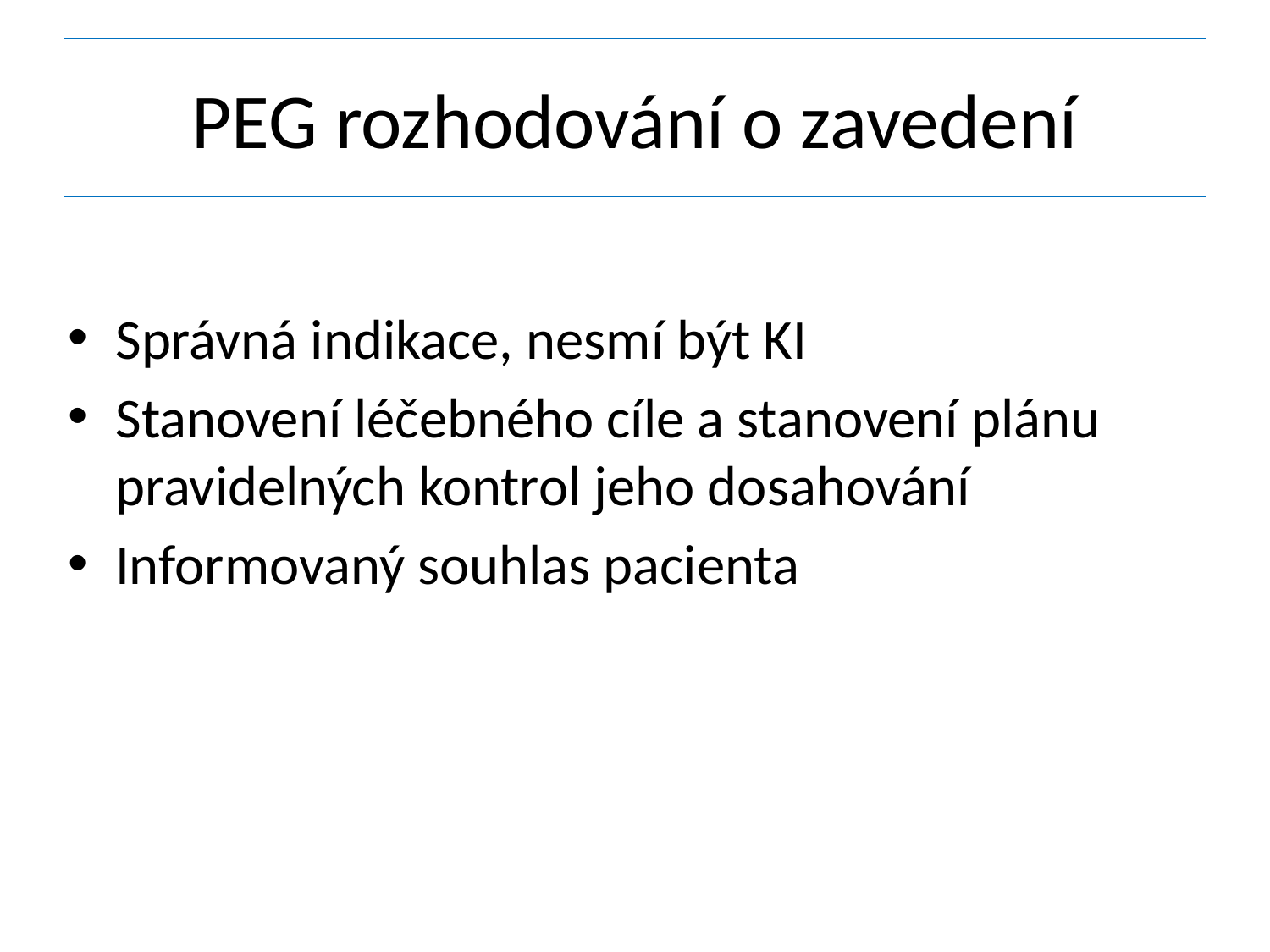

# PEG rozhodování o zavedení
Správná indikace, nesmí být KI
Stanovení léčebného cíle a stanovení plánu pravidelných kontrol jeho dosahování
Informovaný souhlas pacienta